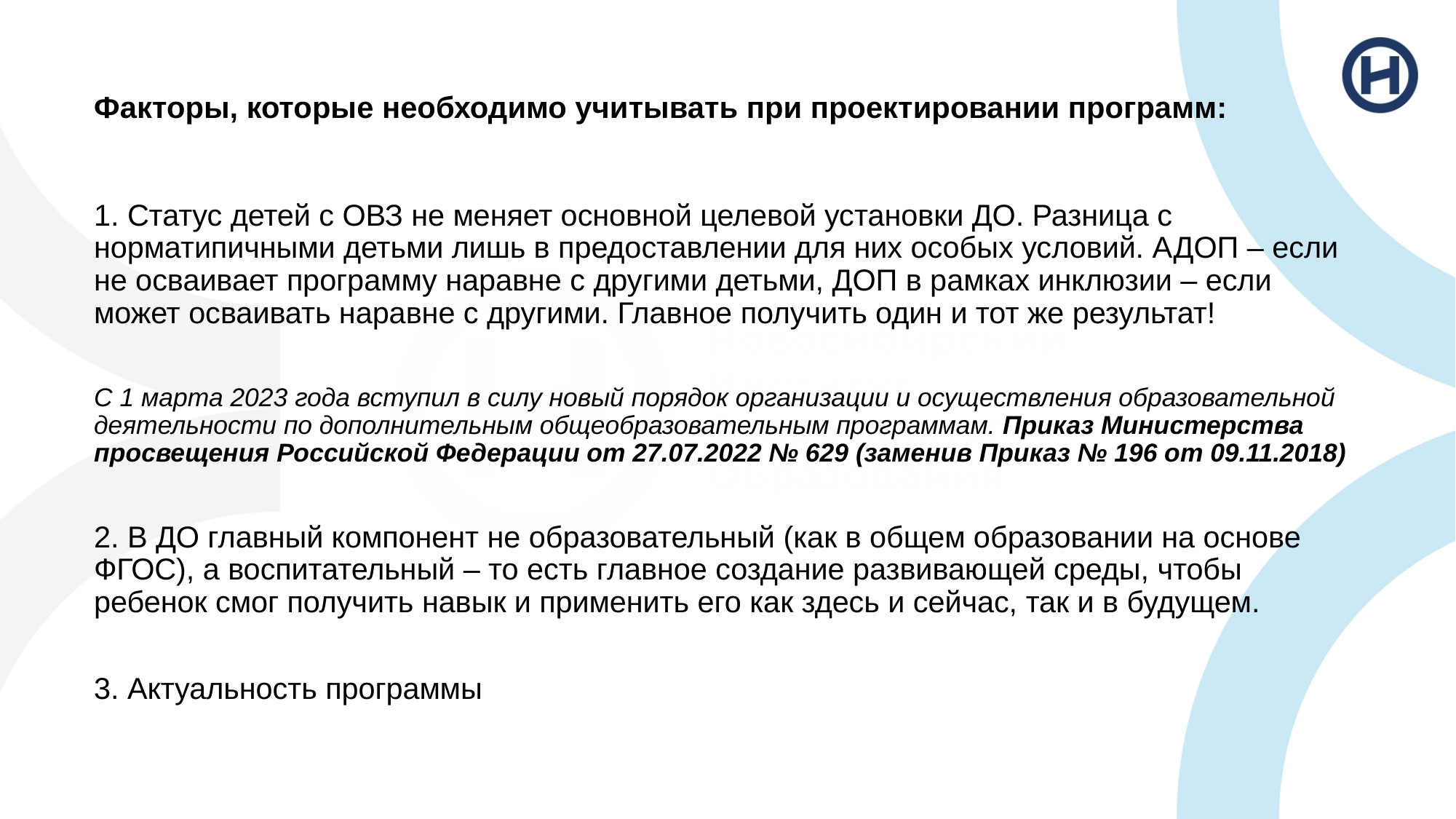

# Факторы, которые необходимо учитывать при проектировании программ:
1. Статус детей с ОВЗ не меняет основной целевой установки ДО. Разница с норматипичными детьми лишь в предоставлении для них особых условий. АДОП – если не осваивает программу наравне с другими детьми, ДОП в рамках инклюзии – если может осваивать наравне с другими. Главное получить один и тот же результат!

С 1 марта 2023 года вступил в силу новый порядок организации и осуществления образовательной деятельности по дополнительным общеобразовательным программам. Приказ Министерства просвещения Российской Федерации от 27.07.2022 № 629 (заменив Приказ № 196 от 09.11.2018)

2. В ДО главный компонент не образовательный (как в общем образовании на основе ФГОС), а воспитательный – то есть главное создание развивающей среды, чтобы ребенок смог получить навык и применить его как здесь и сейчас, так и в будущем.

3. Актуальность программы